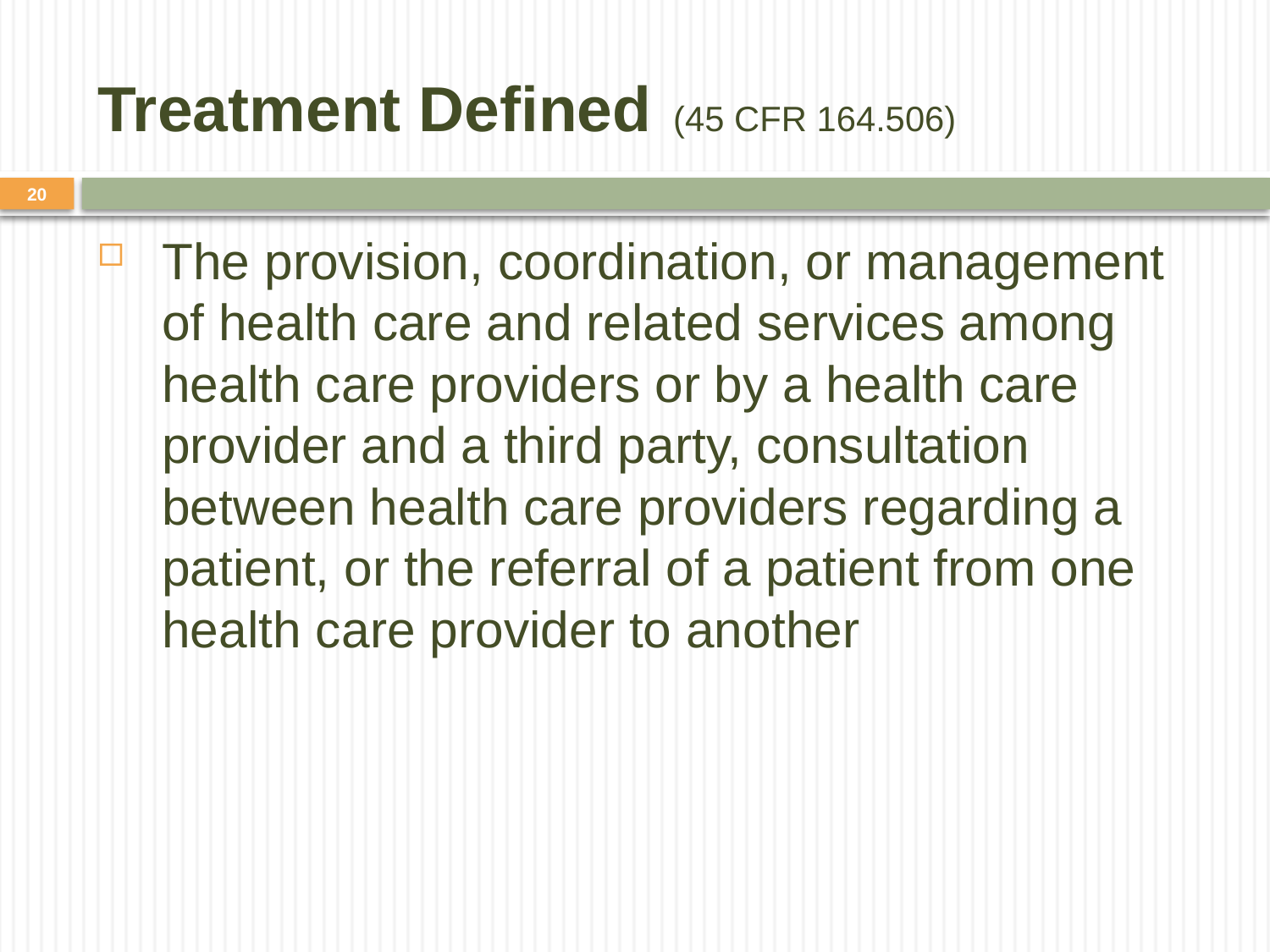

# Treatment Defined (45 CFR 164.506)
20
The provision, coordination, or management of health care and related services among health care providers or by a health care provider and a third party, consultation between health care providers regarding a patient, or the referral of a patient from one health care provider to another